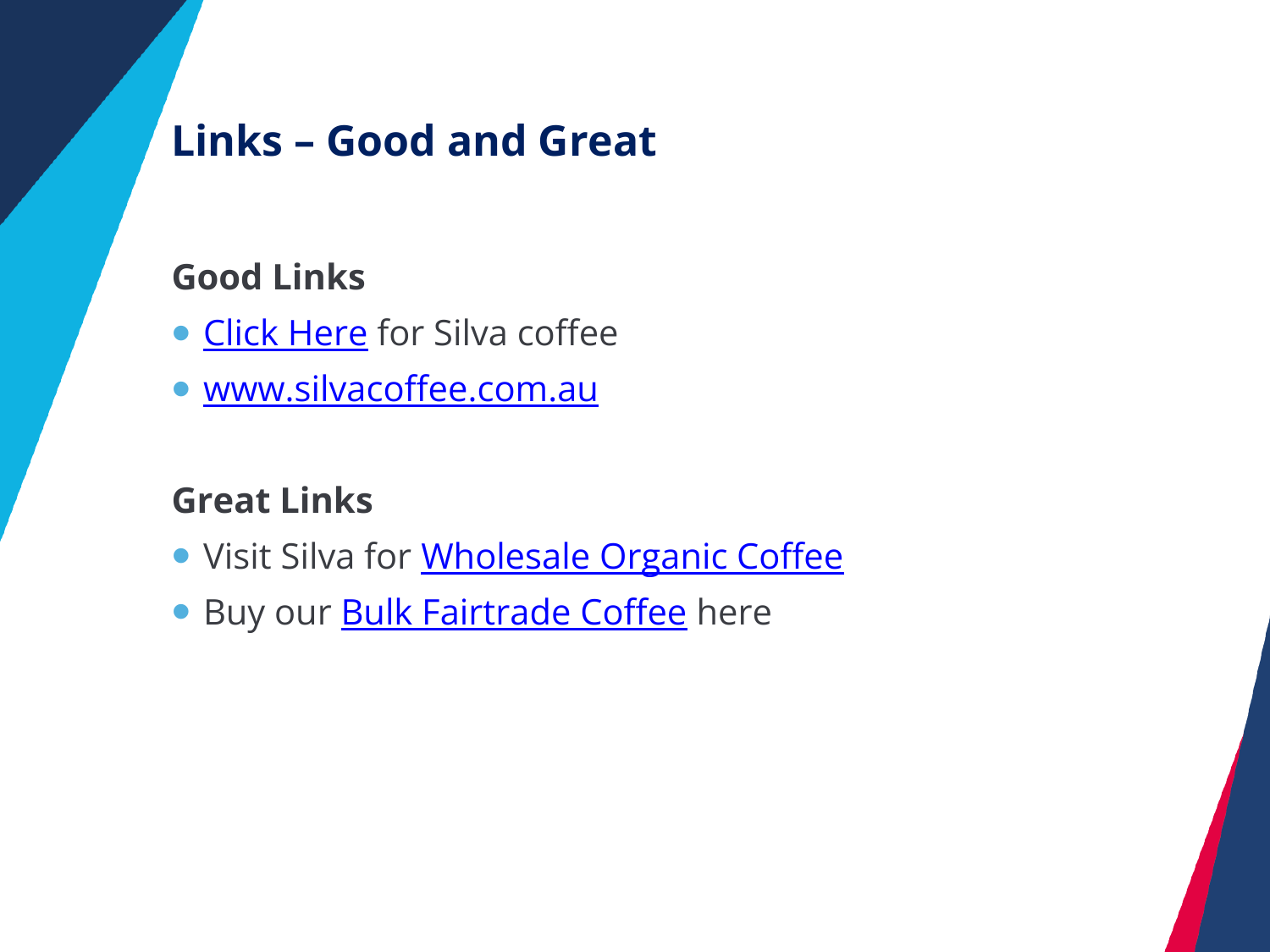

# Links – Good and Great
Good Links
Click Here for Silva coffee
www.silvacoffee.com.au

Great Links
Visit Silva for Wholesale Organic Coffee
Buy our Bulk Fairtrade Coffee here